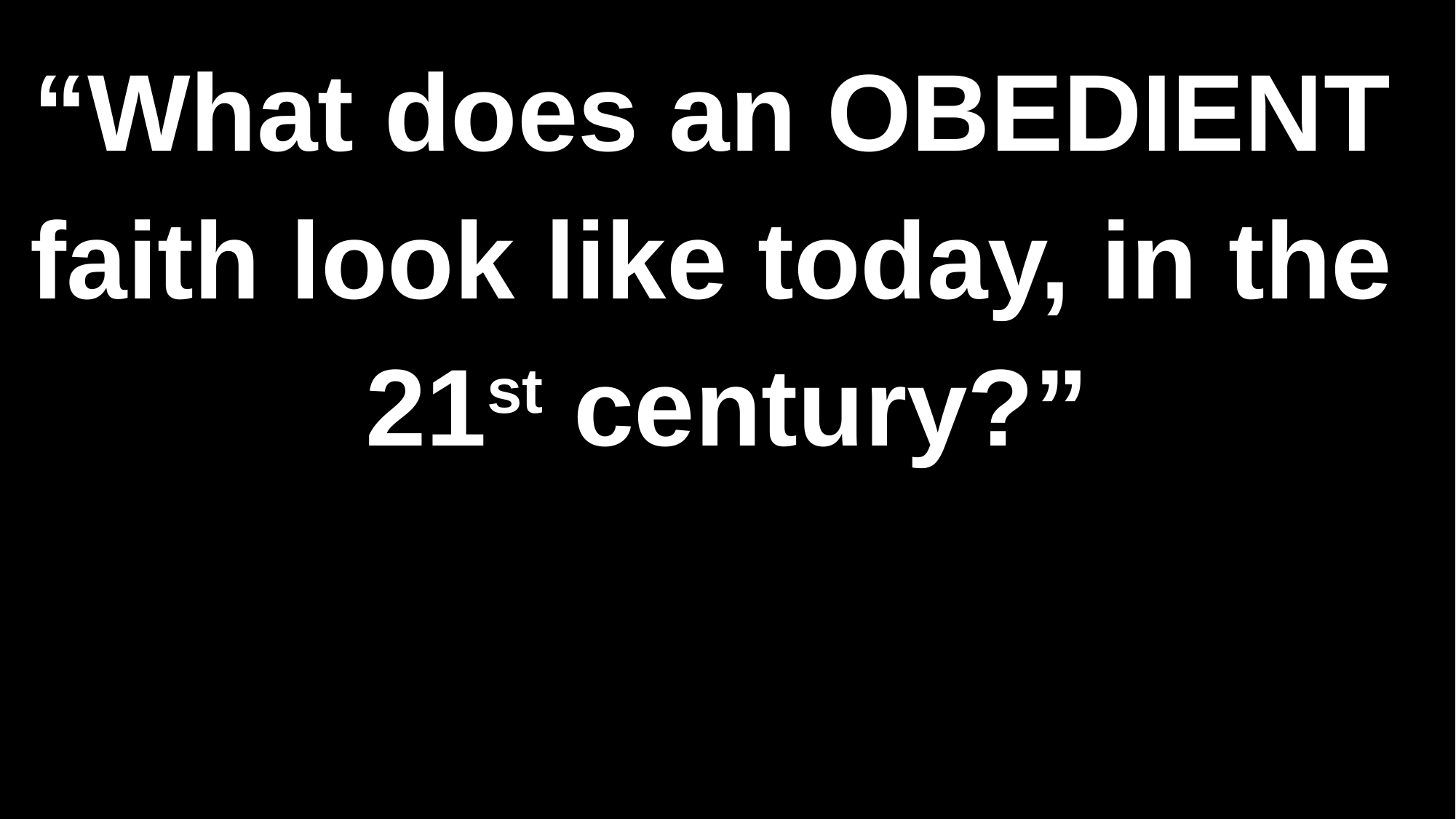

#

“What does an OBEDIENT

faith look like today, in the

21st century?”